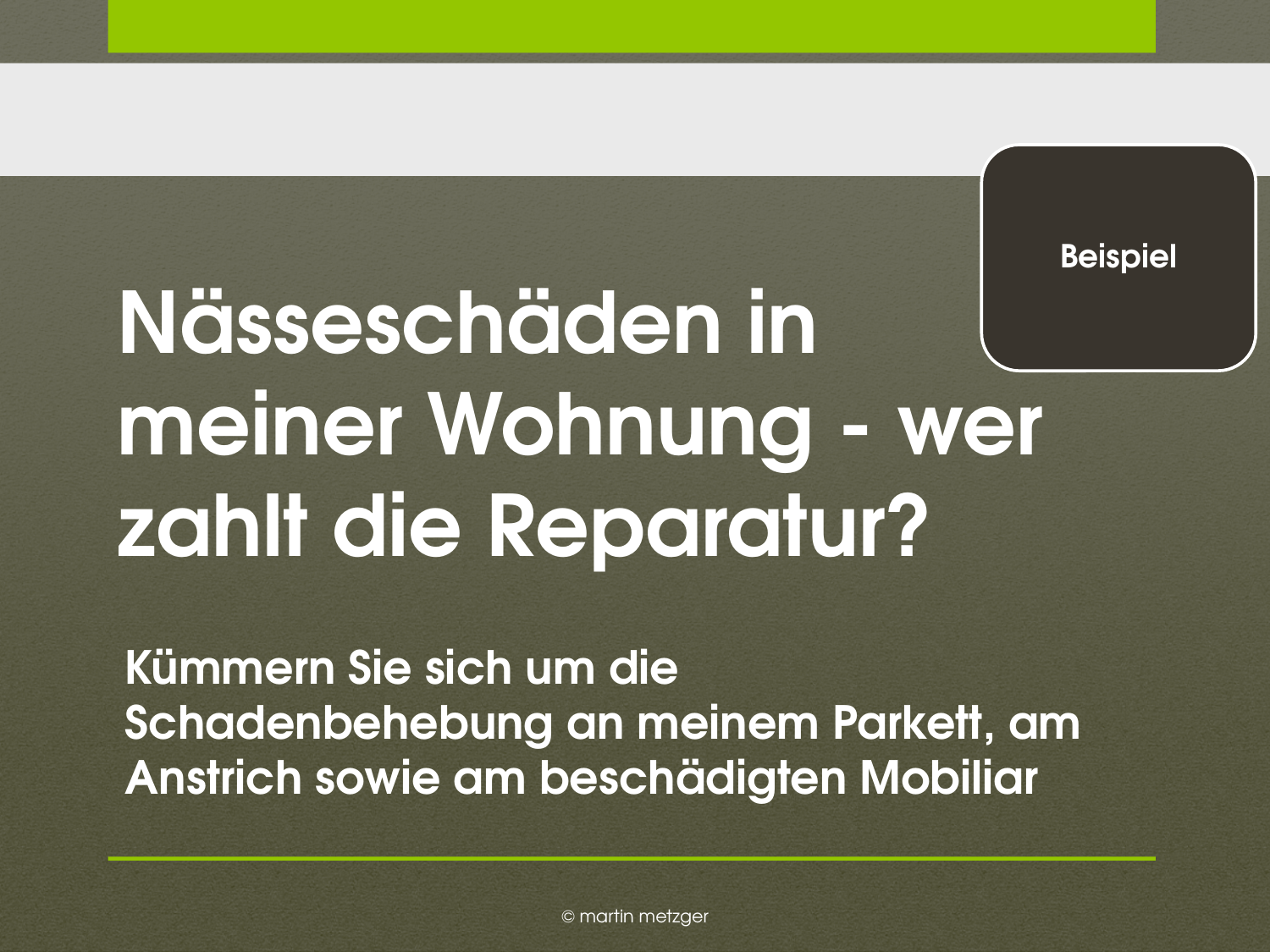

Beispiel
Nässeschäden in meiner Wohnung - wer zahlt die Reparatur?
Kümmern Sie sich um die Schadenbehebung an meinem Parkett, am Anstrich sowie am beschädigten Mobiliar

© martin metzger